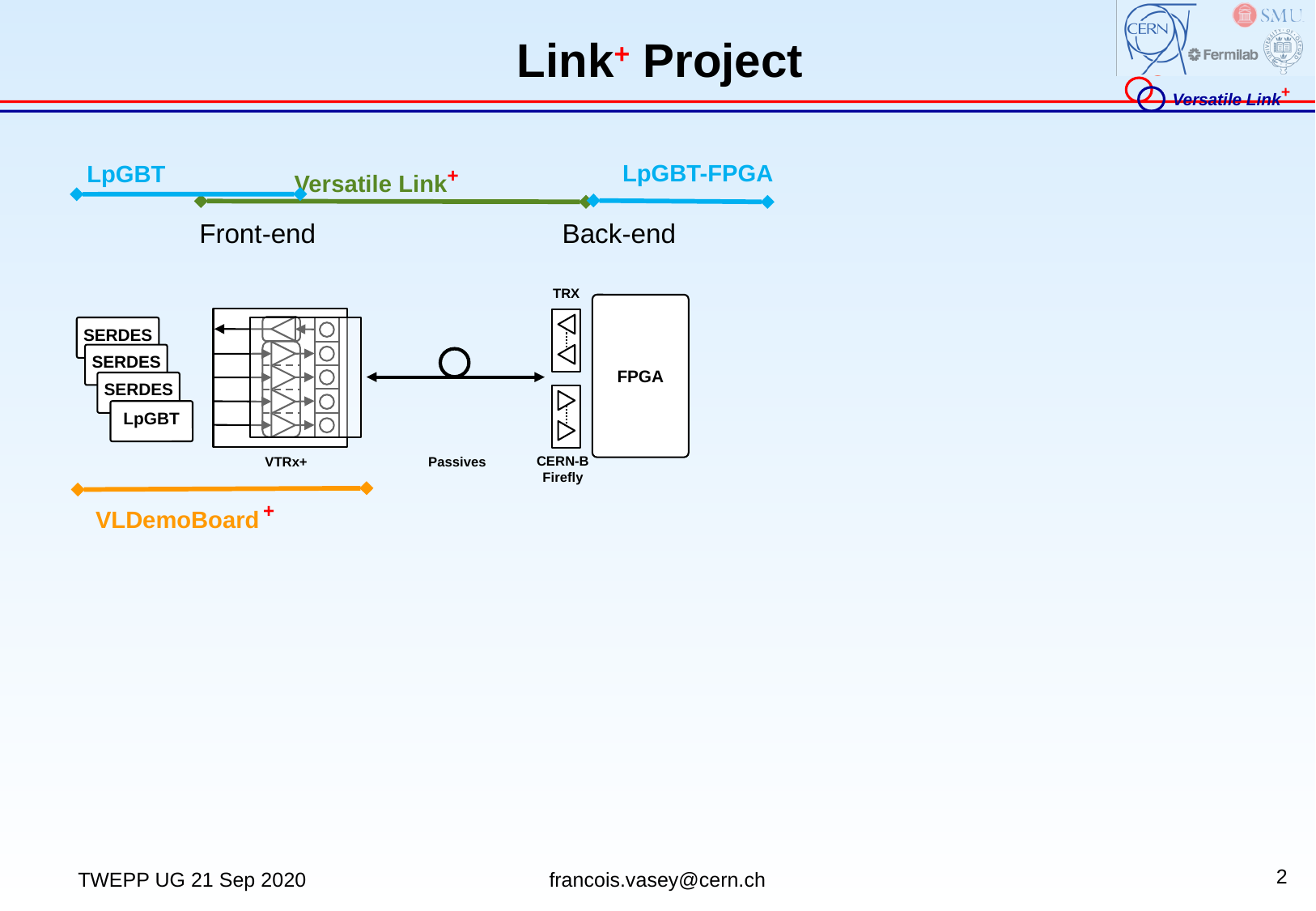

# Link+ Project
LpGBT-FPGA
Versatile Link+
LpGBT
Front-end
Back-end
TRX
FPGA

SERDES

SERDES

SERDES

LpGBT

CERN-B
Firefly
VTRx+
Passives
VLDemoBoard +
2
francois.vasey@cern.ch
TWEPP UG 21 Sep 2020